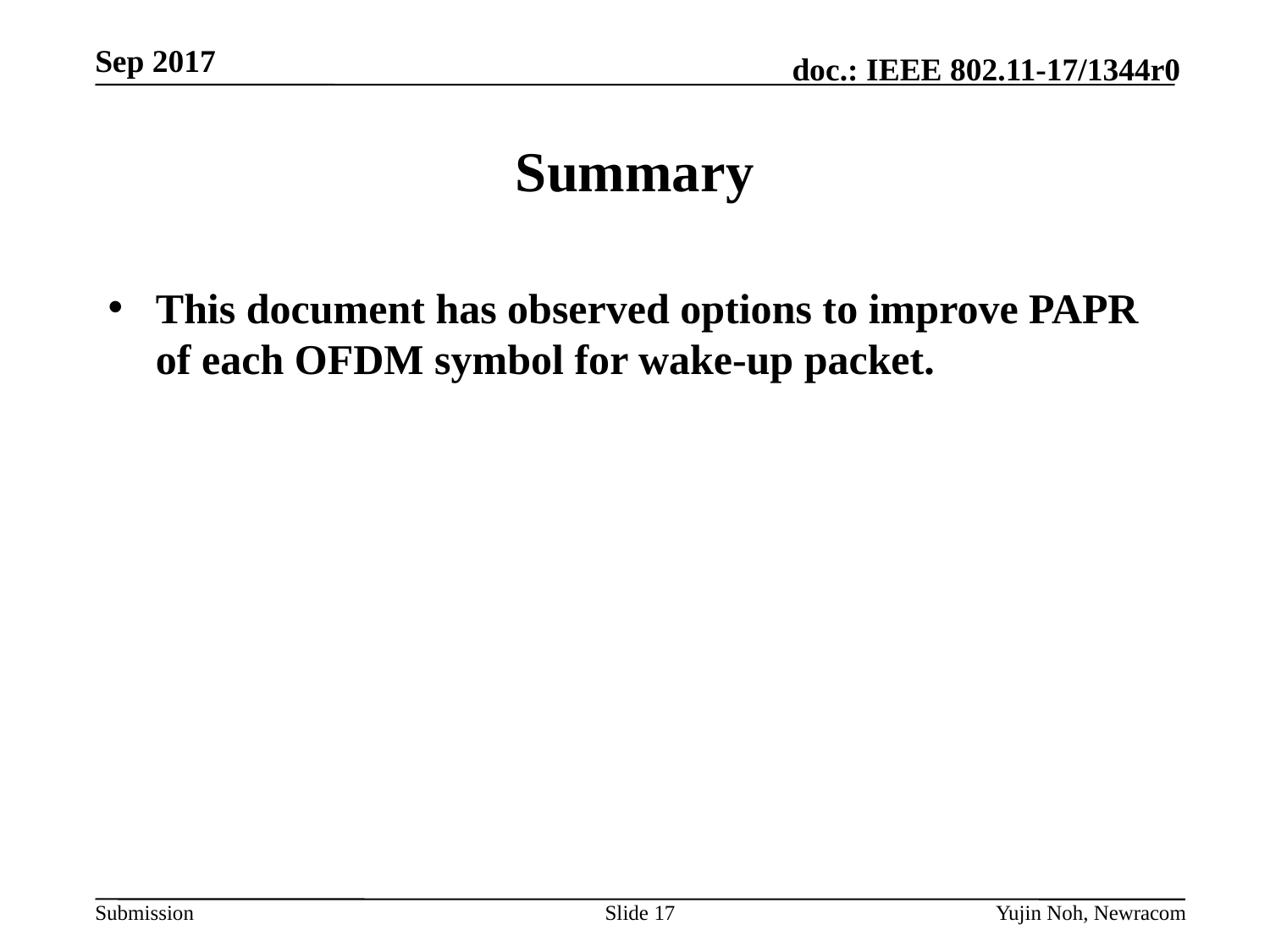

# Summary
This document has observed options to improve PAPR of each OFDM symbol for wake-up packet.
Slide 17
Yujin Noh, Newracom